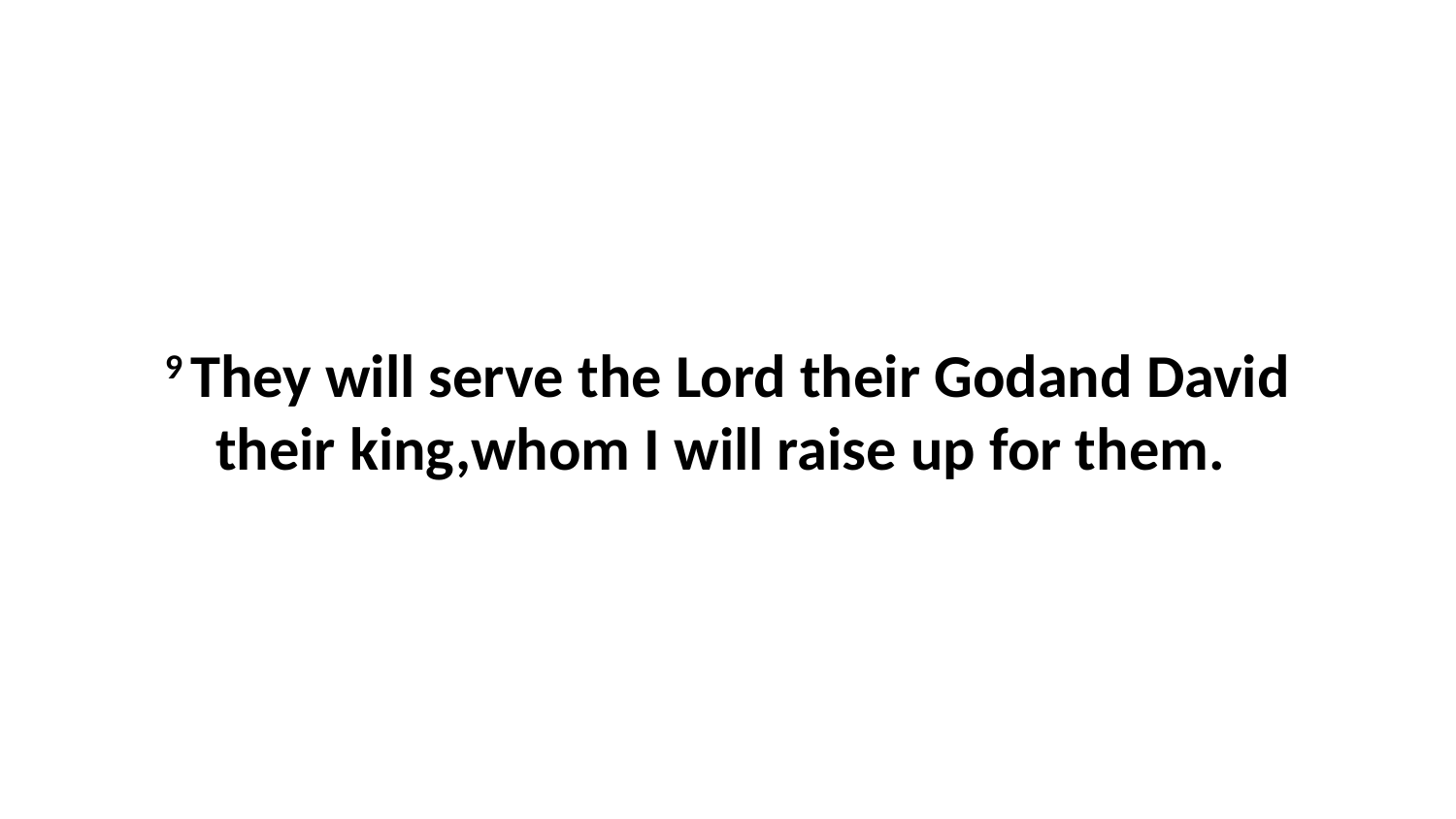

9 They will serve the Lord their Godand David their king,whom I will raise up for them.